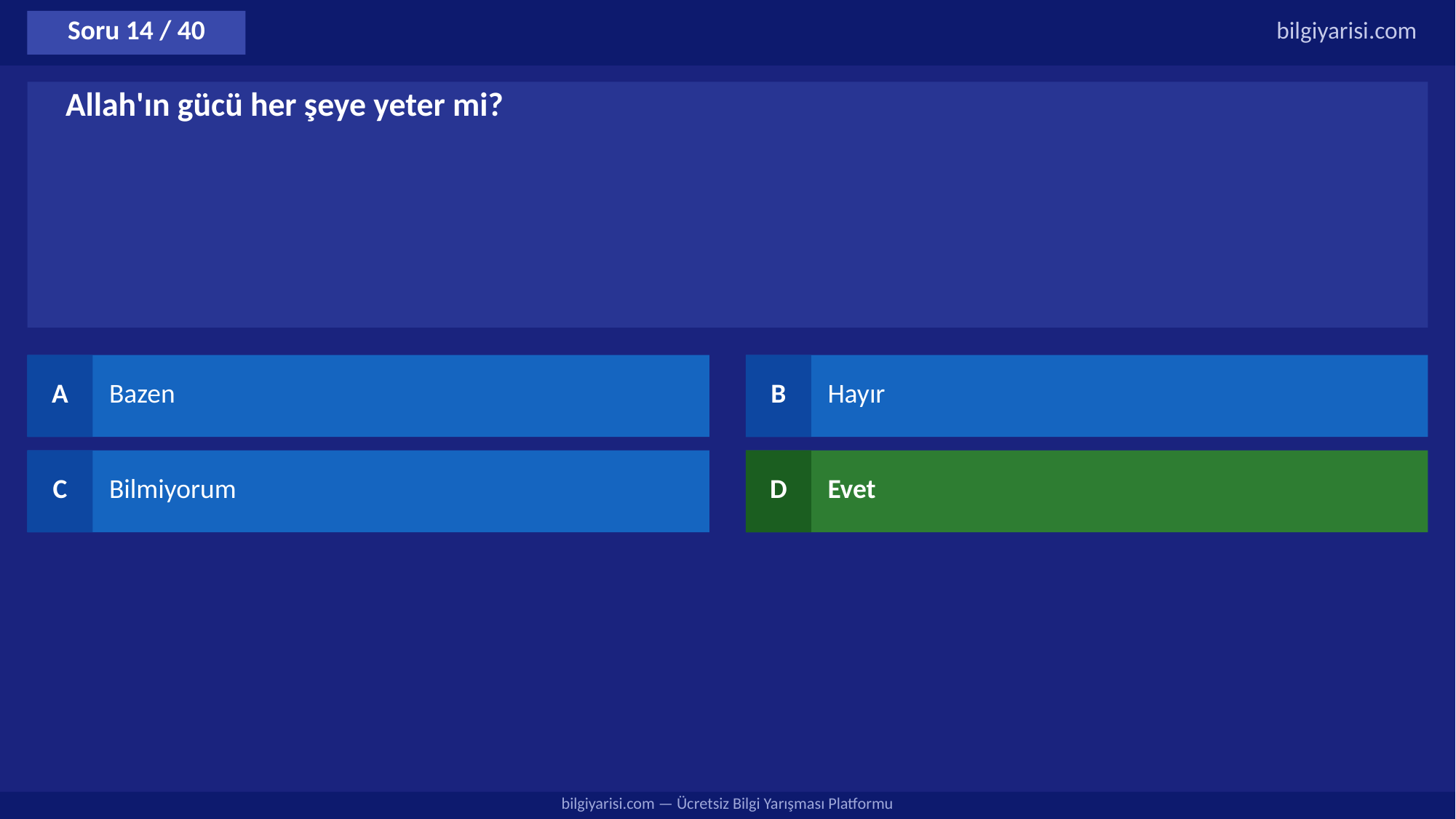

Soru 14 / 40
bilgiyarisi.com

Allah'ın gücü her şeye yeter mi?

A
Bazen

B
Hayır

C
Bilmiyorum

D
Evet
bilgiyarisi.com — Ücretsiz Bilgi Yarışması Platformu